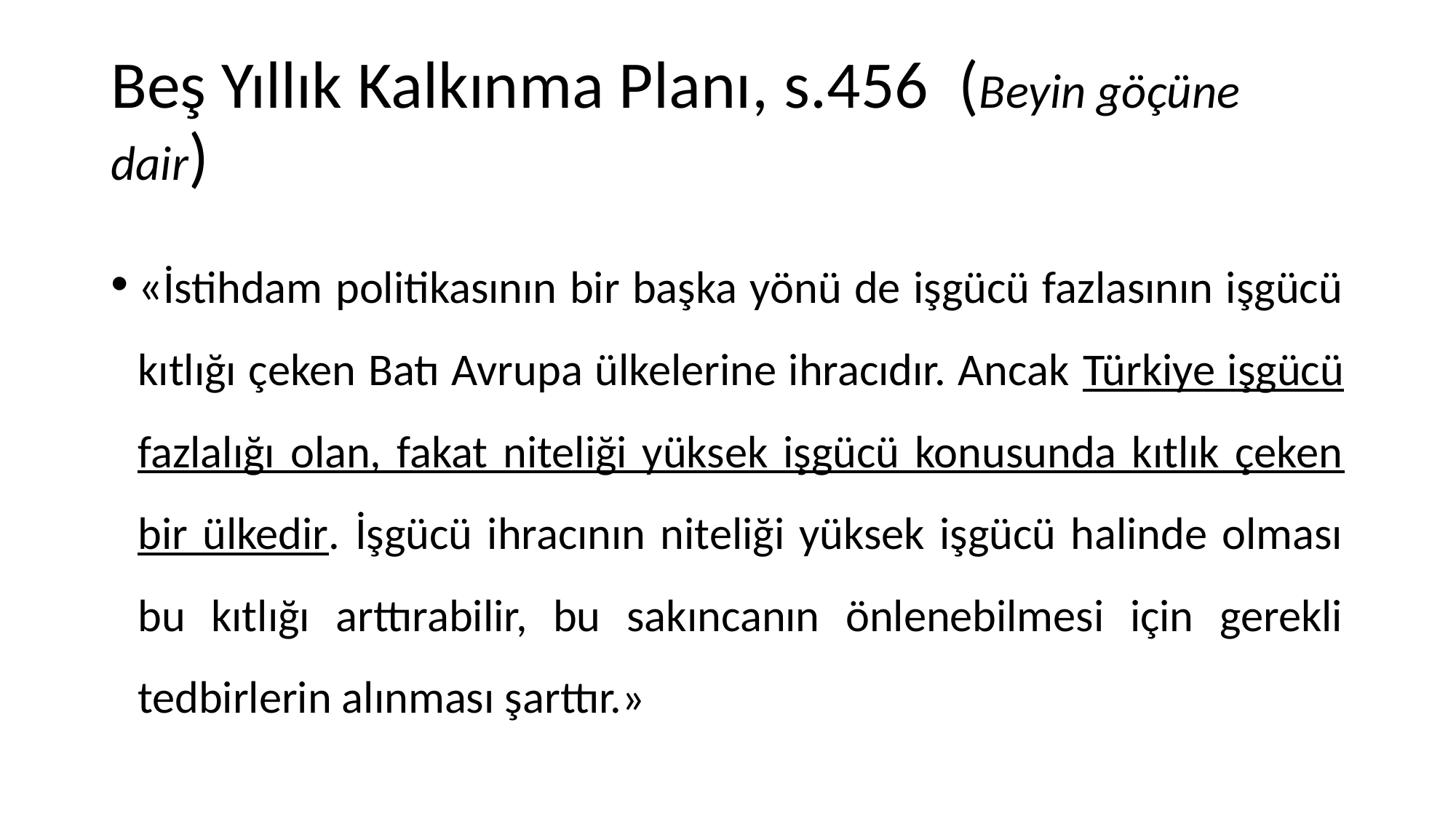

# Beş Yıllık Kalkınma Planı, s.456  (Beyin göçüne dair)
«İstihdam politikasının bir başka yönü de işgücü fazlasının işgücü kıtlığı çeken Batı Avrupa ülkelerine ihracıdır. Ancak Türkiye işgücü fazlalığı olan, fakat niteliği yüksek işgücü konusunda kıtlık çeken bir ülkedir. İşgücü ihracının niteliği yüksek işgücü halinde olması bu kıtlığı arttırabilir, bu sakıncanın önlenebilmesi için gerekli tedbirlerin alınması şarttır.»